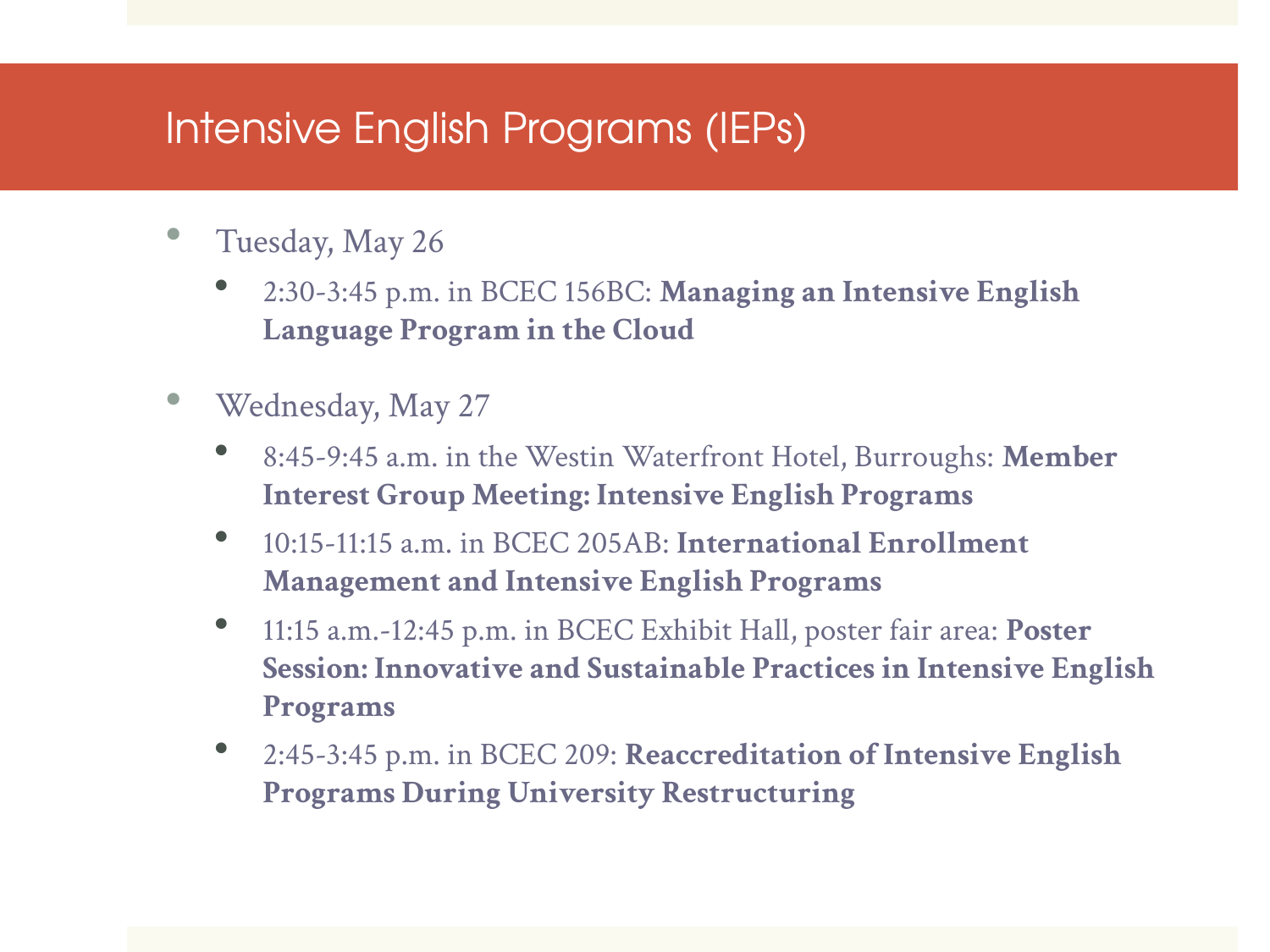

# Intensive English Programs (IEPs)
Tuesday, May 26
2:30-3:45 p.m. in BCEC 156BC: Managing an Intensive English Language Program in the Cloud
Wednesday, May 27
8:45-9:45 a.m. in the Westin Waterfront Hotel, Burroughs: Member Interest Group Meeting: Intensive English Programs
10:15-11:15 a.m. in BCEC 205AB: International Enrollment Management and Intensive English Programs
11:15 a.m.-12:45 p.m. in BCEC Exhibit Hall, poster fair area: Poster Session: Innovative and Sustainable Practices in Intensive English Programs
2:45-3:45 p.m. in BCEC 209: Reaccreditation of Intensive English Programs During University Restructuring